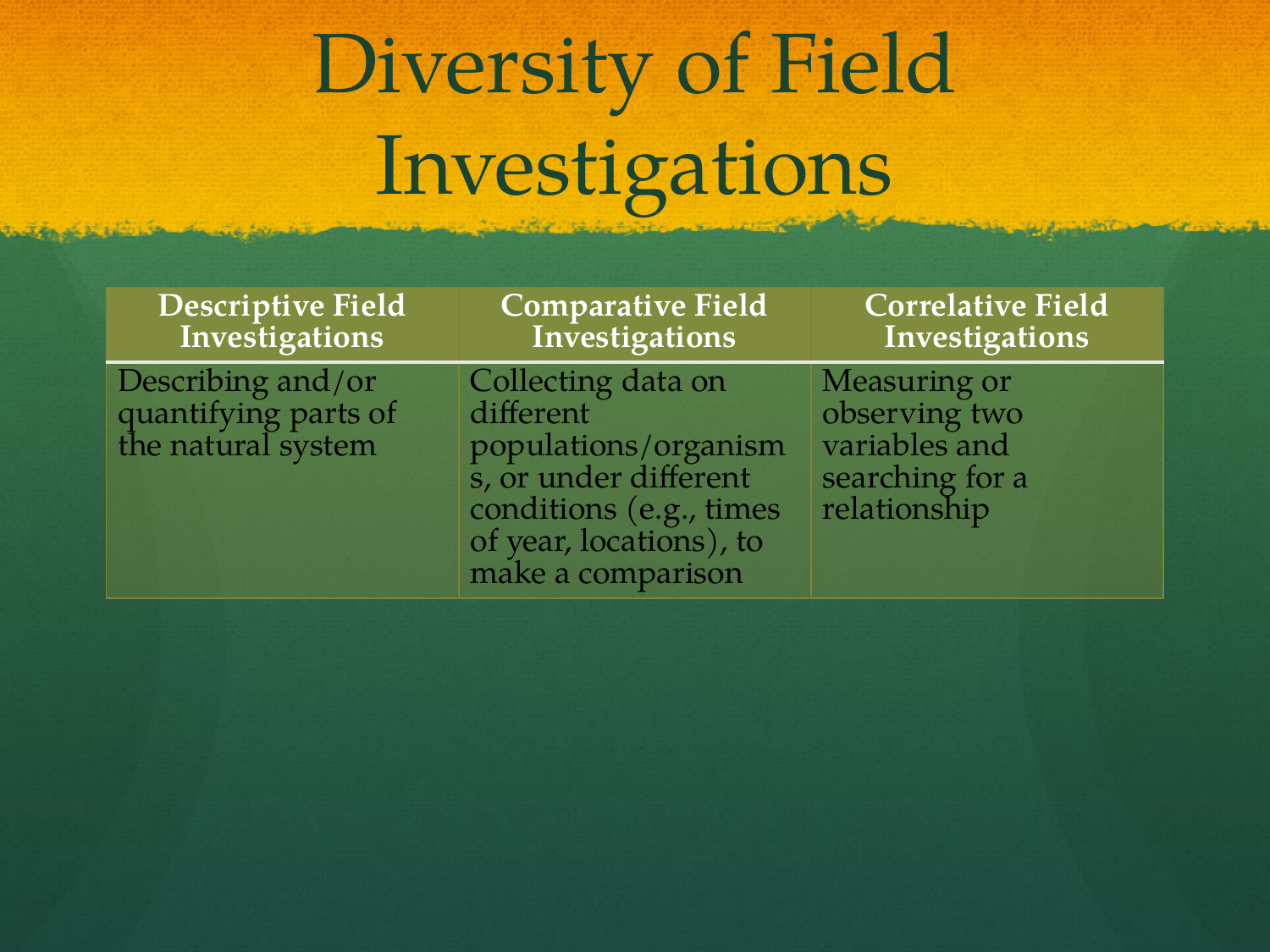

# Diversity of Field Investigations
| Descriptive Field Investigations | Comparative Field Investigations | Correlative Field Investigations |
| --- | --- | --- |
| Describing and/or quantifying parts of the natural system | Collecting data on different populations/organisms, or under different conditions (e.g., times of year, locations), to make a comparison | Measuring or observing two variables and searching for a relationship |